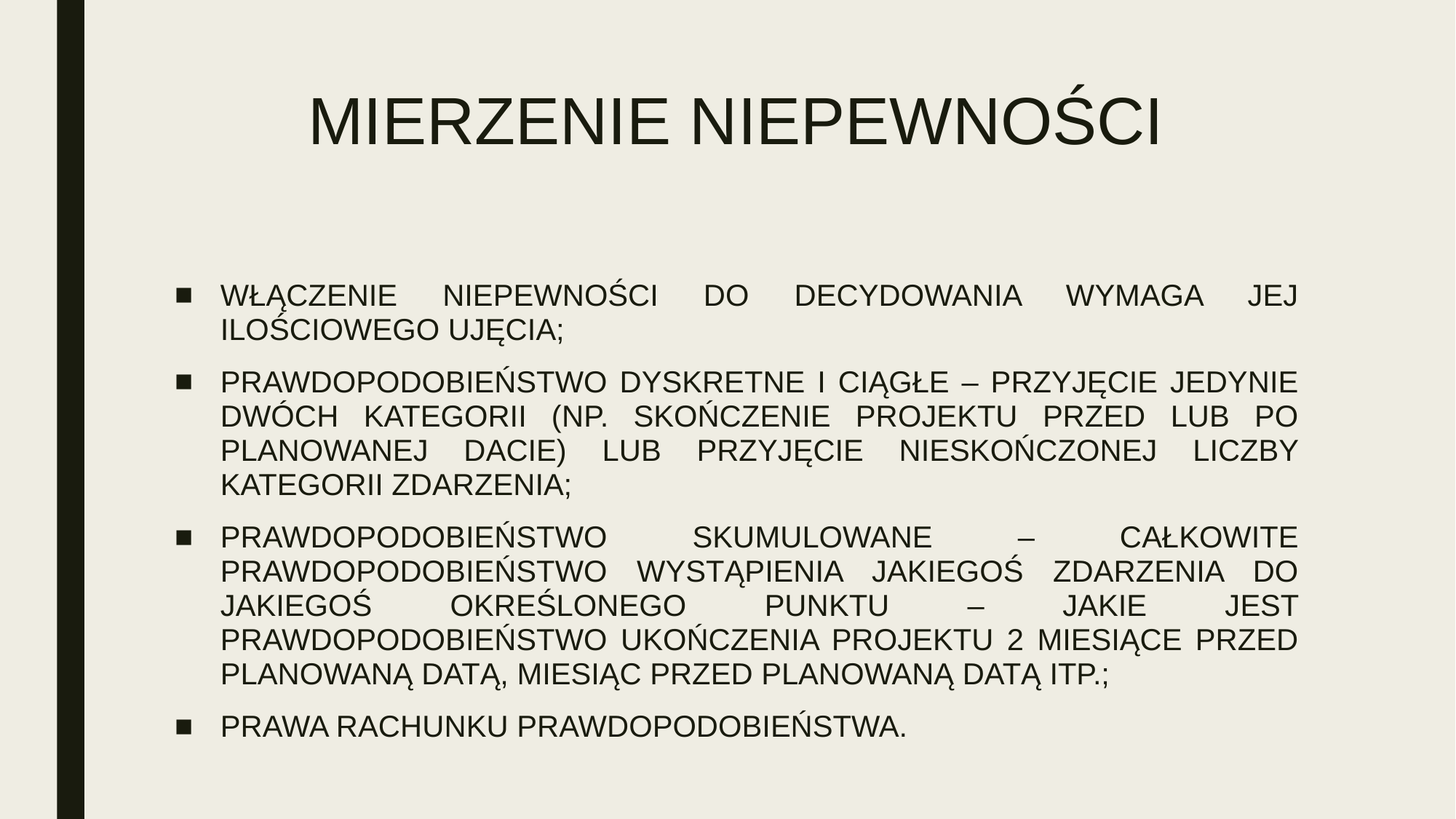

# MIERZENIE NIEPEWNOŚCI
WŁĄCZENIE NIEPEWNOŚCI DO DECYDOWANIA WYMAGA JEJ ILOŚCIOWEGO UJĘCIA;
PRAWDOPODOBIEŃSTWO DYSKRETNE I CIĄGŁE – PRZYJĘCIE JEDYNIE DWÓCH KATEGORII (NP. SKOŃCZENIE PROJEKTU PRZED LUB PO PLANOWANEJ DACIE) LUB PRZYJĘCIE NIESKOŃCZONEJ LICZBY KATEGORII ZDARZENIA;
PRAWDOPODOBIEŃSTWO SKUMULOWANE – CAŁKOWITE PRAWDOPODOBIEŃSTWO WYSTĄPIENIA JAKIEGOŚ ZDARZENIA DO JAKIEGOŚ OKREŚLONEGO PUNKTU – JAKIE JEST PRAWDOPODOBIEŃSTWO UKOŃCZENIA PROJEKTU 2 MIESIĄCE PRZED PLANOWANĄ DATĄ, MIESIĄC PRZED PLANOWANĄ DATĄ ITP.;
PRAWA RACHUNKU PRAWDOPODOBIEŃSTWA.